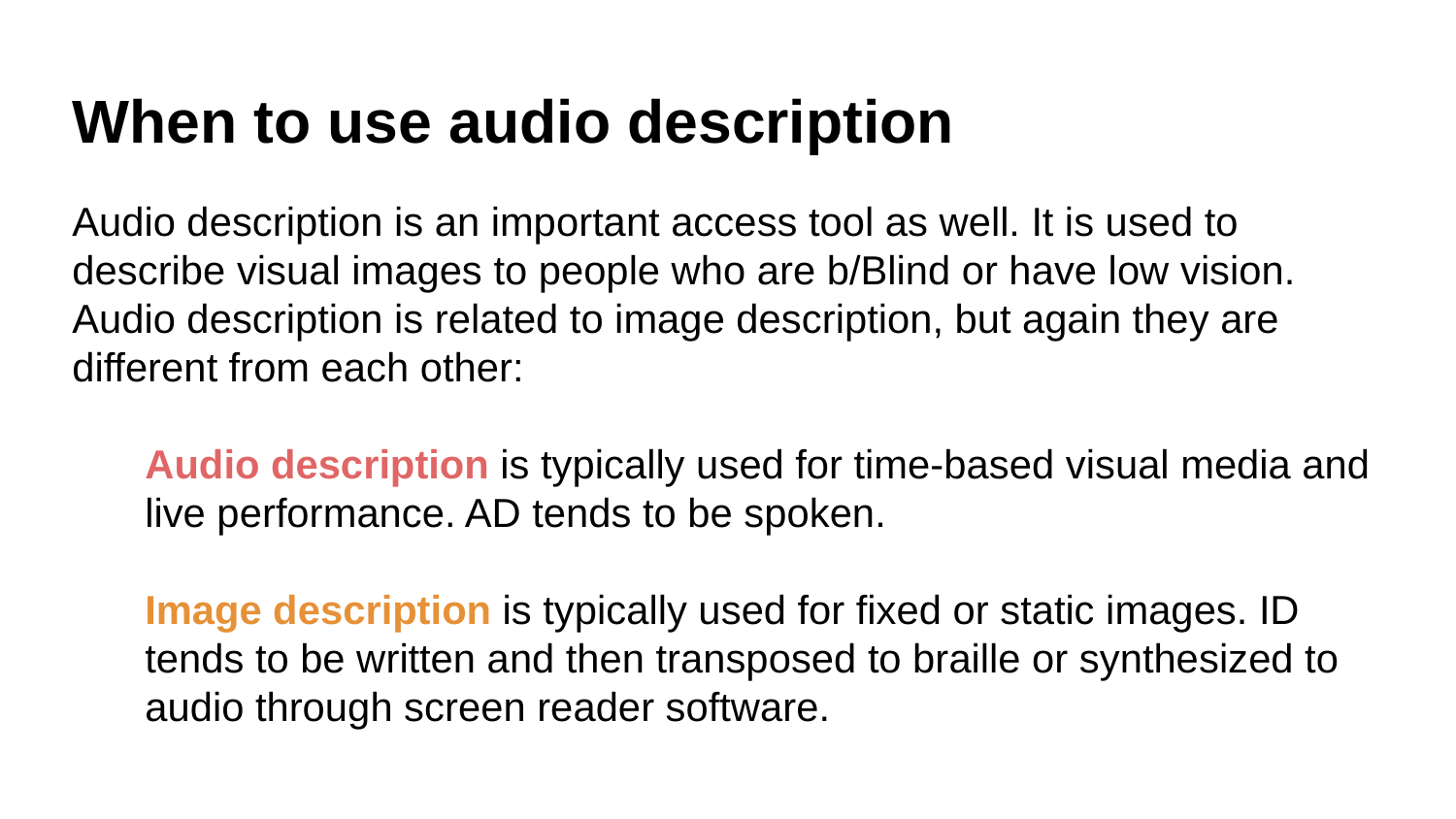

When to use audio description

Audio description is an important access tool as well. It is used to describe visual images to people who are b/Blind or have low vision. Audio description is related to image description, but again they are different from each other:

Audio description is typically used for time-based visual media and live performance. AD tends to be spoken.

Image description is typically used for fixed or static images. ID tends to be written and then transposed to braille or synthesized to audio through screen reader software.